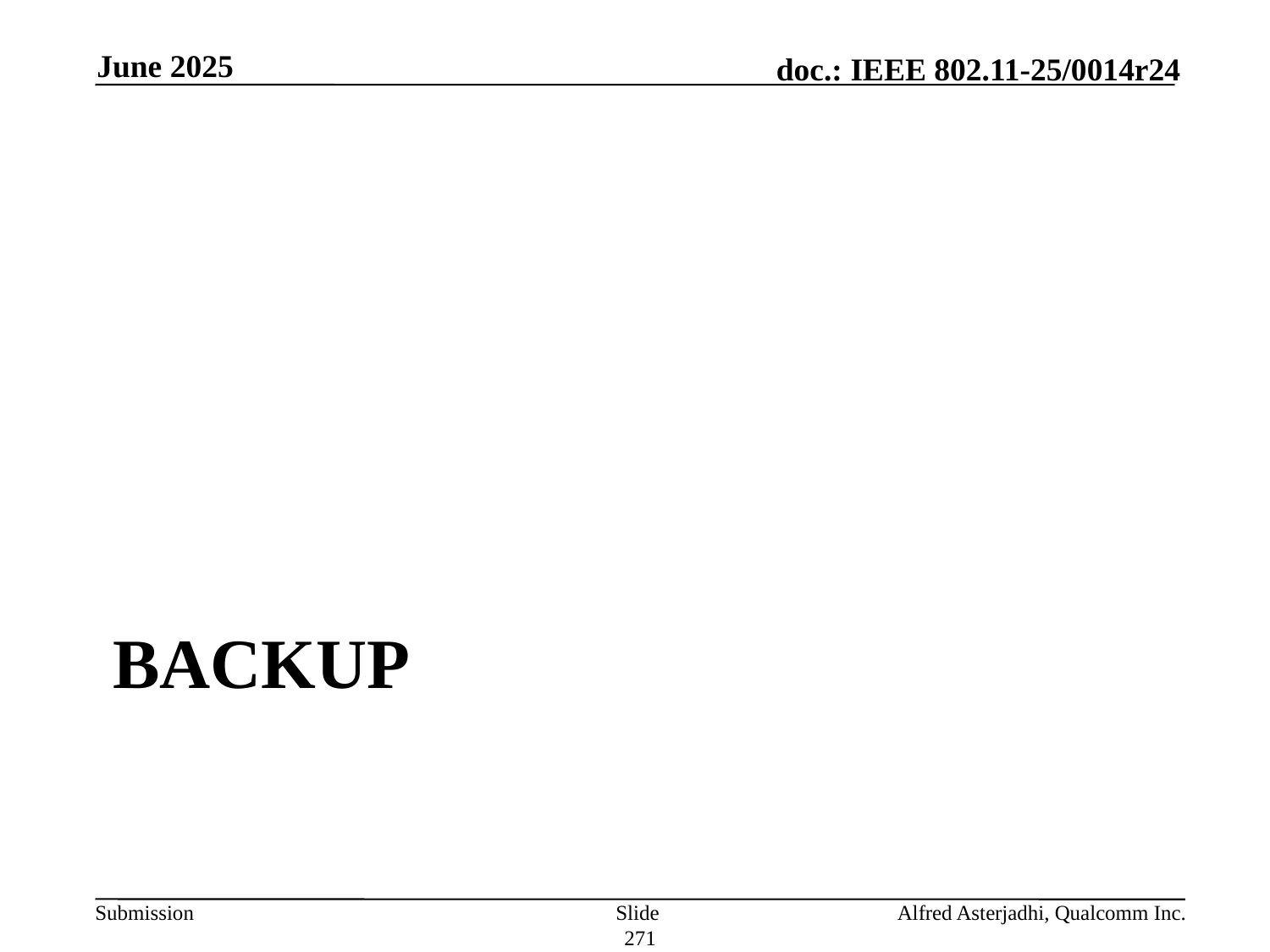

June 2025
# backup
Slide 271
Alfred Asterjadhi, Qualcomm Inc.